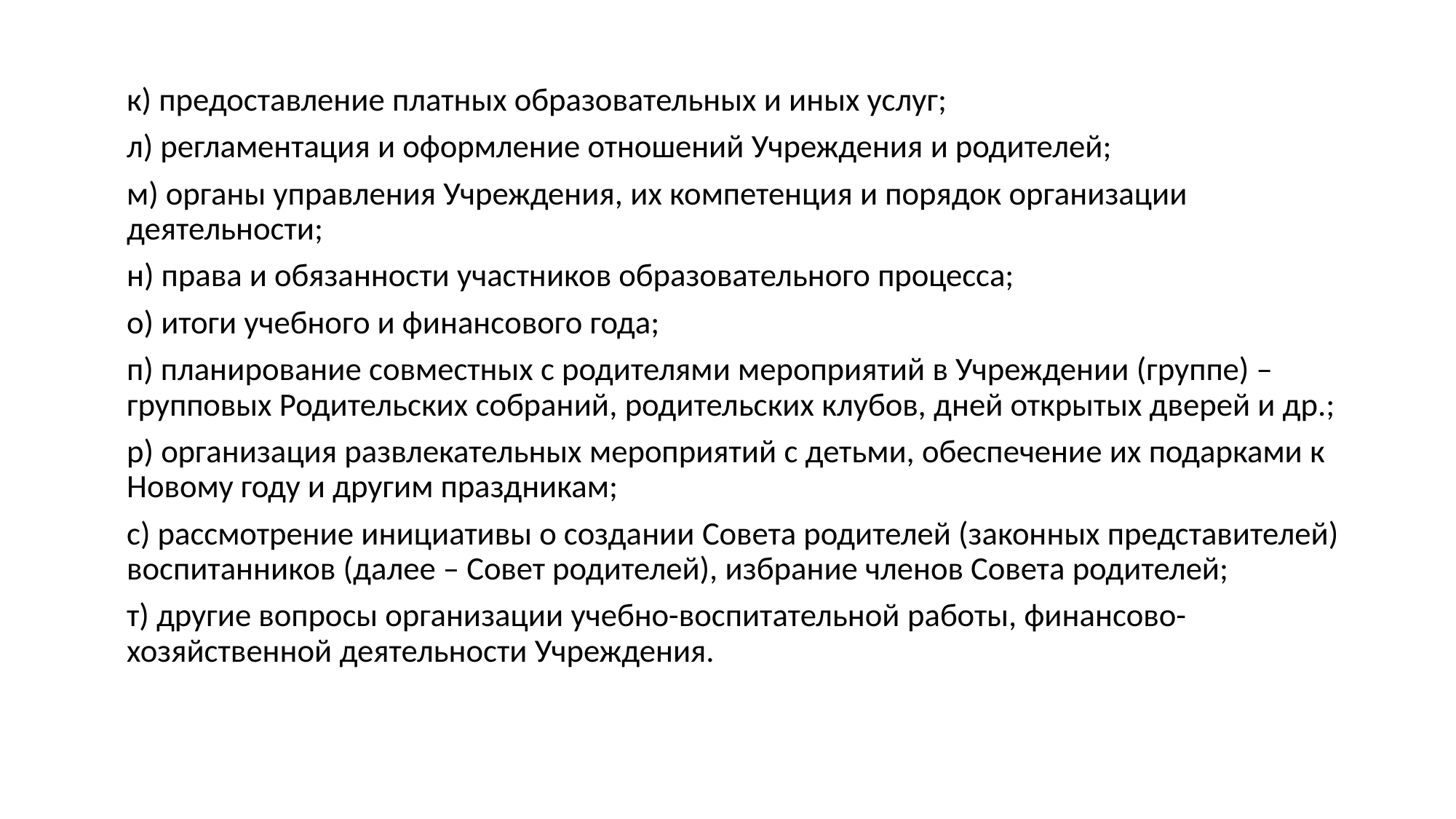

к) предоставление платных образовательных и иных услуг;
л) регламентация и оформление отношений Учреждения и родителей;
м) органы управления Учреждения, их компетенция и порядок организации деятельности;
н) права и обязанности участников образовательного процесса;
о) итоги учебного и финансового года;
п) планирование совместных с родителями мероприятий в Учреждении (группе) – групповых Родительских собраний, родительских клубов, дней открытых дверей и др.;
р) организация развлекательных мероприятий с детьми, обеспечение их подарками к Новому году и другим праздникам;
с) рассмотрение инициативы о создании Совета родителей (законных представителей) воспитанников (далее – Совет родителей), избрание членов Совета родителей;
т) другие вопросы организации учебно-воспитательной работы, финансово-хозяйственной деятельности Учреждения.